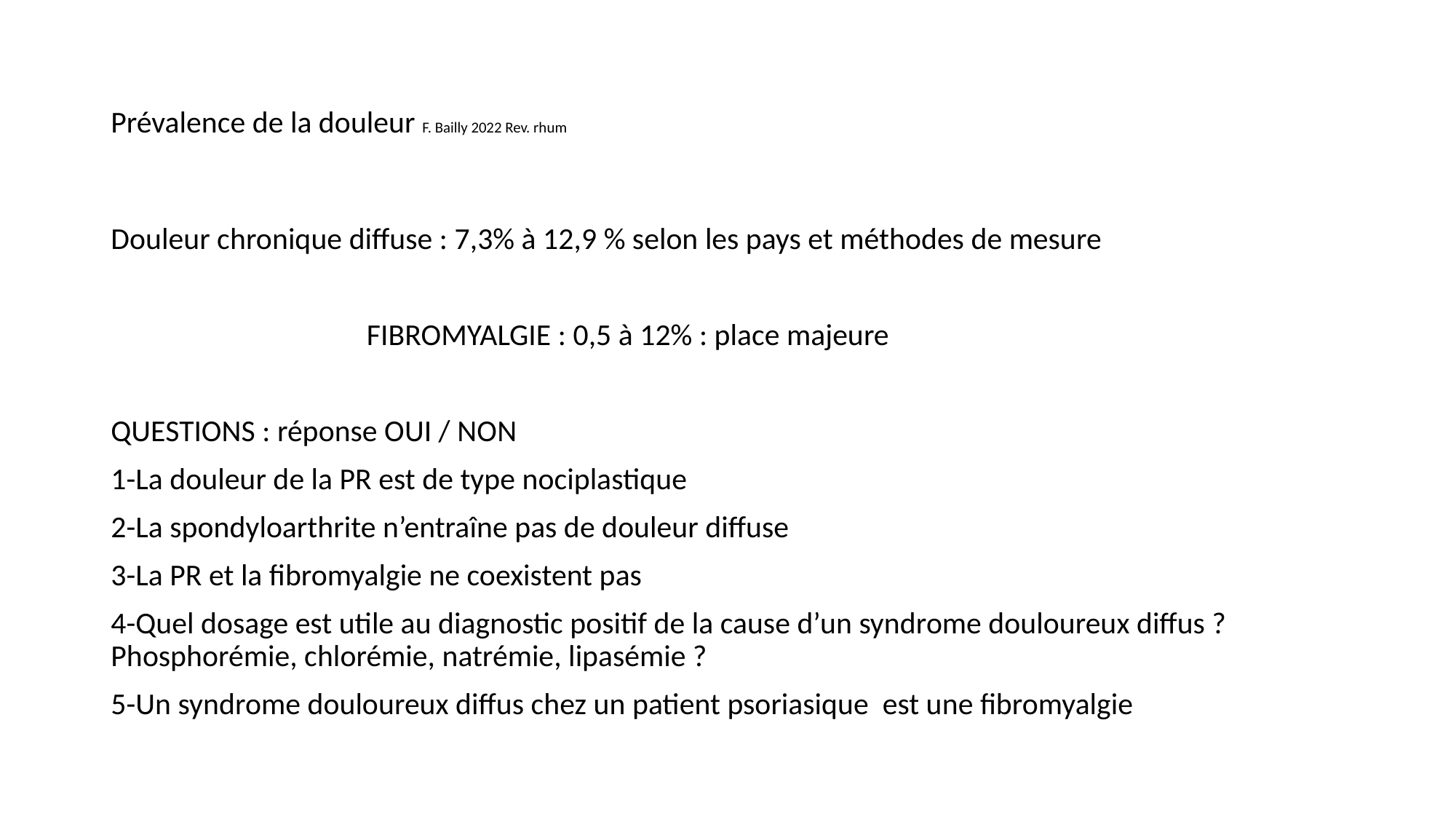

# Prévalence de la douleur F. Bailly 2022 Rev. rhum
Douleur chronique diffuse : 7,3% à 12,9 % selon les pays et méthodes de mesure

                                     FIBROMYALGIE : 0,5 à 12% : place majeure

QUESTIONS : réponse OUI / NON
1-La douleur de la PR est de type nociplastique
2-La spondyloarthrite n’entraîne pas de douleur diffuse
3-La PR et la fibromyalgie ne coexistent pas
4-Quel dosage est utile au diagnostic positif de la cause d’un syndrome douloureux diffus ? Phosphorémie, chlorémie, natrémie, lipasémie ?
5-Un syndrome douloureux diffus chez un patient psoriasique  est une fibromyalgie